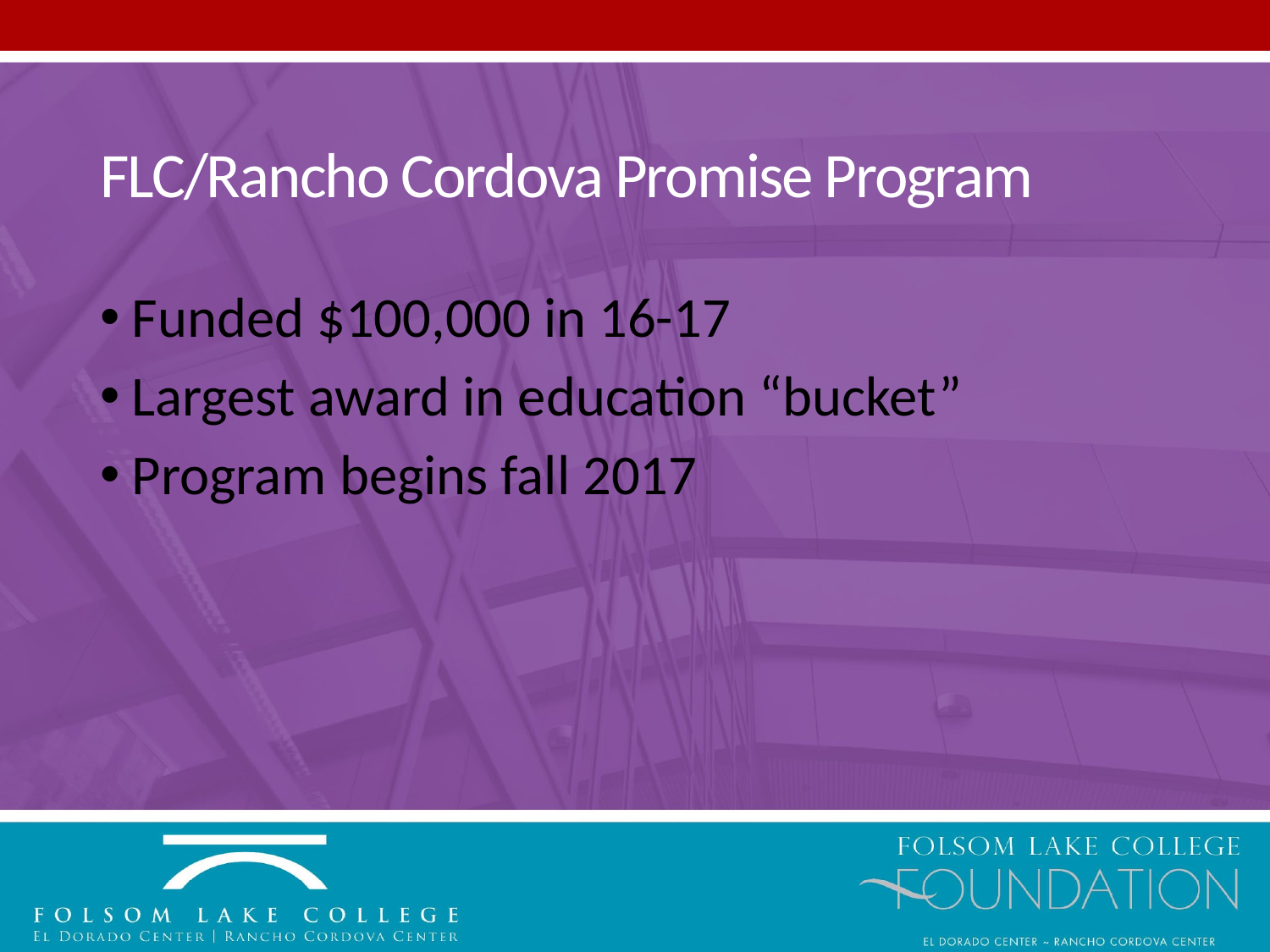

# FLC/Rancho Cordova Promise Program
Funded $100,000 in 16-17
Largest award in education “bucket”
Program begins fall 2017